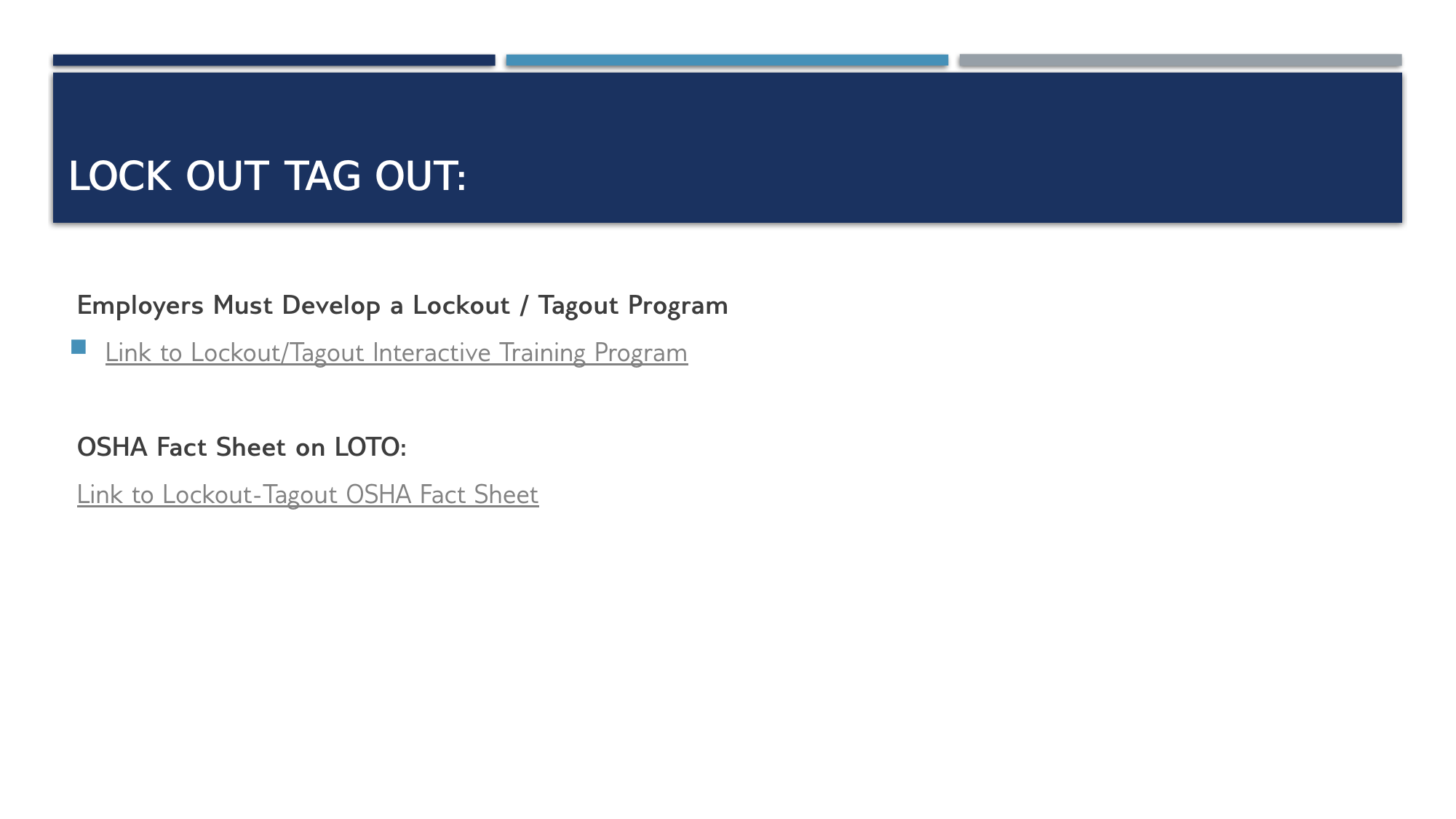

# Lock Out Tag Out:

Employers Must Develop a Lockout / Tagout Program
Link to Lockout/Tagout Interactive Training Program

OSHA Fact Sheet on LOTO:
Link to Lockout-Tagout OSHA Fact Sheet